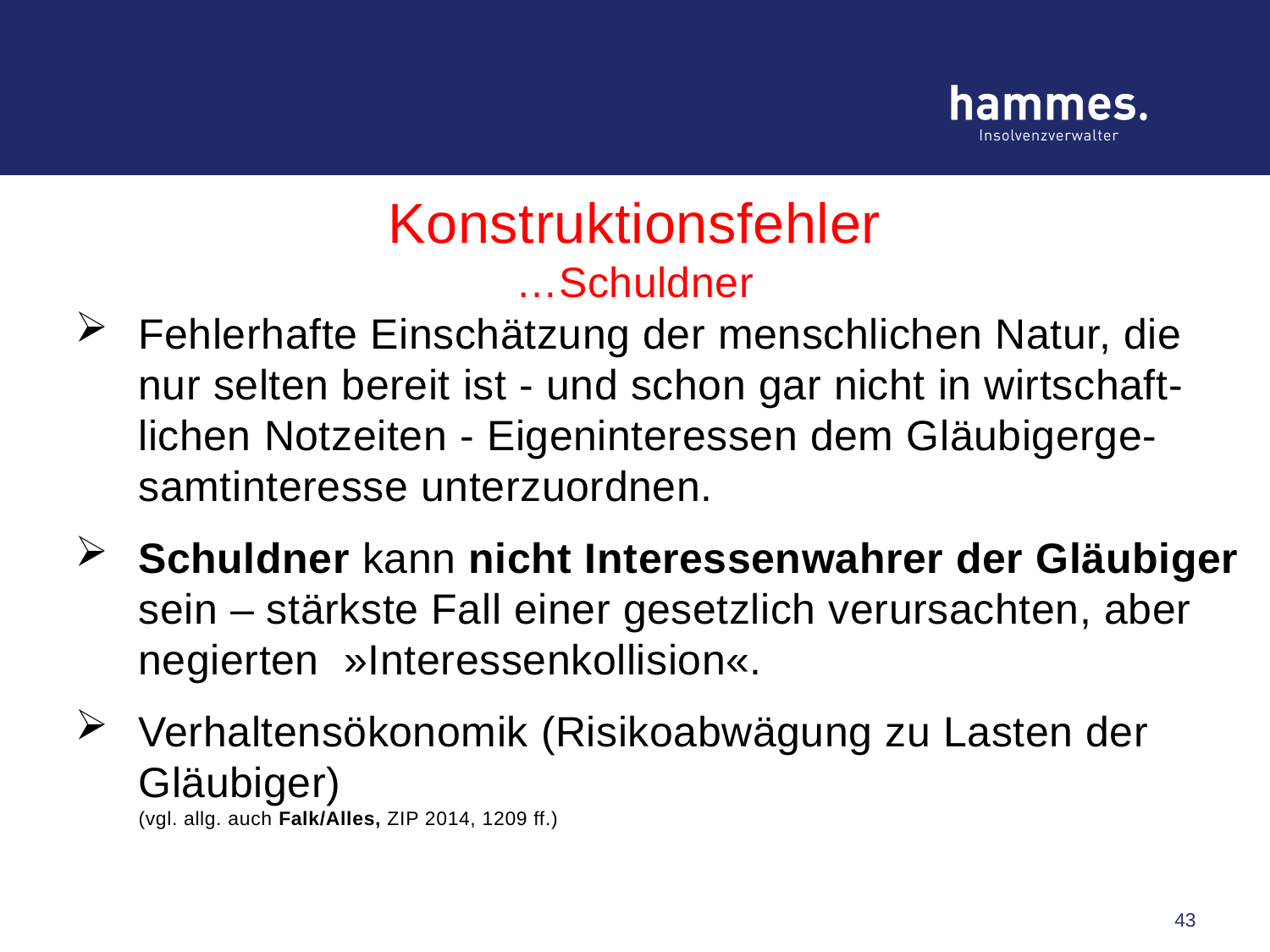

# Konstruktionsfehler …Schuldner
Fehlerhafte Einschätzung der menschlichen Natur, die nur selten bereit ist - und schon gar nicht in wirtschaft-lichen Notzeiten - Eigeninteressen dem Gläubigerge-samtinteresse unterzuordnen.
Schuldner kann nicht Interessenwahrer der Gläubiger sein – stärkste Fall einer gesetzlich verursachten, aber negierten  »Interessenkollision«.
Verhaltensökonomik (Risikoabwägung zu Lasten der Gläubiger)
(vgl. allg. auch Falk/Alles, ZIP 2014, 1209 ff.)